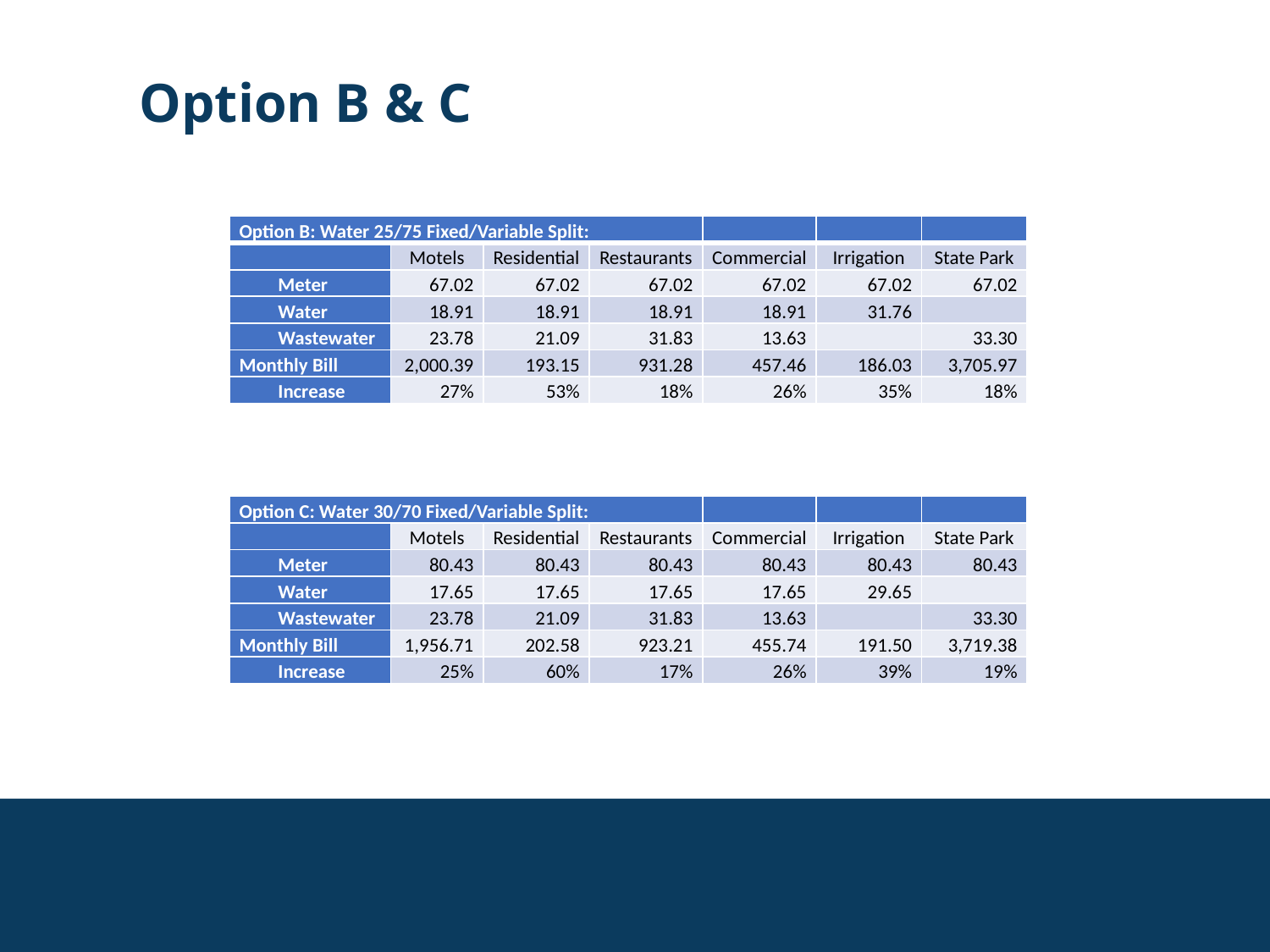

Option B & C

| Option B: Water 25/75 Fixed/Variable Split: |  |  |  |  |  |  |
| --- | --- | --- | --- | --- | --- | --- |
|  | Motels | Residential | Restaurants | Commercial | Irrigation | State Park |
| Meter | 67.02 | 67.02 | 67.02 | 67.02 | 67.02 | 67.02 |
| Water | 18.91 | 18.91 | 18.91 | 18.91 | 31.76 |  |
| Wastewater | 23.78 | 21.09 | 31.83 | 13.63 |  | 33.30 |
| Monthly Bill | 2,000.39 | 193.15 | 931.28 | 457.46 | 186.03 | 3,705.97 |
| Increase | 27% | 53% | 18% | 26% | 35% | 18% |
|  |  |  |  |  |  |  |
|  |  |  |  |  |  |  |
| Option C: Water 30/70 Fixed/Variable Split: |  |  |  |  |  |  |
|  | Motels | Residential | Restaurants | Commercial | Irrigation | State Park |
| Meter | 80.43 | 80.43 | 80.43 | 80.43 | 80.43 | 80.43 |
| Water | 17.65 | 17.65 | 17.65 | 17.65 | 29.65 |  |
| Wastewater | 23.78 | 21.09 | 31.83 | 13.63 |  | 33.30 |
| Monthly Bill | 1,956.71 | 202.58 | 923.21 | 455.74 | 191.50 | 3,719.38 |
| Increase | 25% | 60% | 17% | 26% | 39% | 19% |